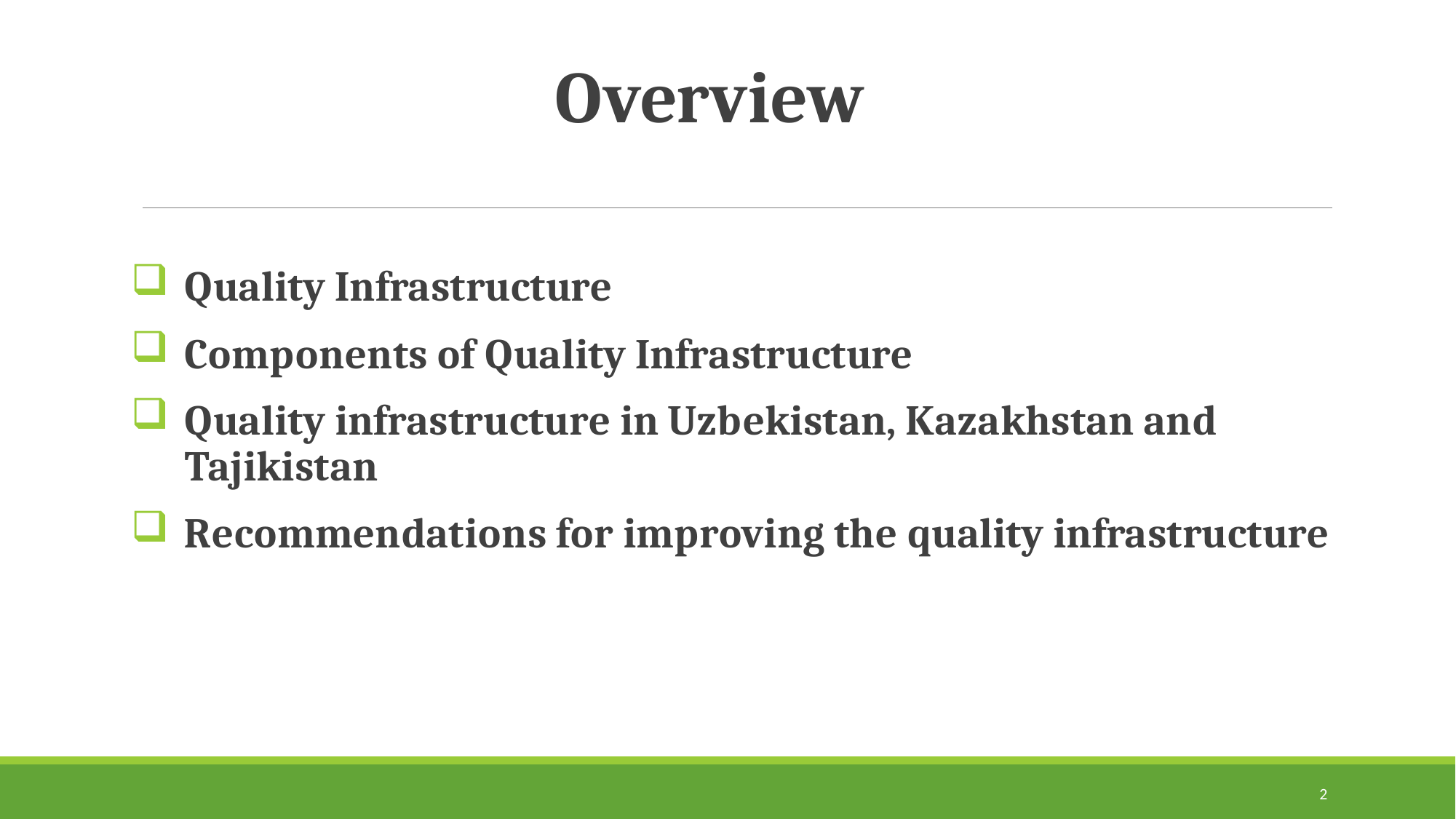

# Overview
Quality Infrastructure
Components of Quality Infrastructure
Quality infrastructure in Uzbekistan, Kazakhstan and Tajikistan
Recommendations for improving the quality infrastructure

2